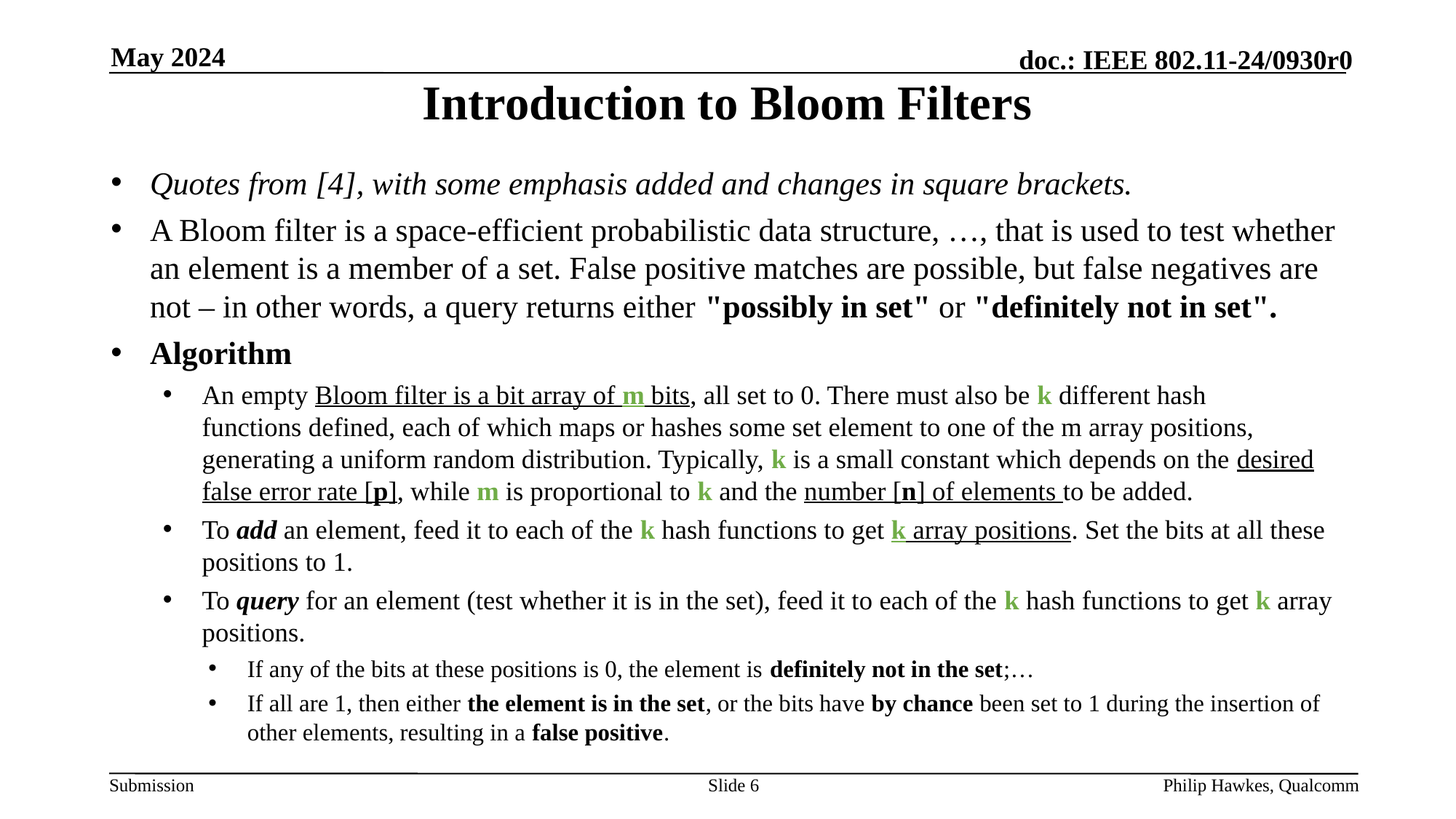

May 2024
# Introduction to Bloom Filters
Quotes from [4], with some emphasis added and changes in square brackets.
A Bloom filter is a space-efficient probabilistic data structure, …, that is used to test whether an element is a member of a set. False positive matches are possible, but false negatives are not – in other words, a query returns either "possibly in set" or "definitely not in set".
Algorithm
An empty Bloom filter is a bit array of m bits, all set to 0. There must also be k different hash functions defined, each of which maps or hashes some set element to one of the m array positions, generating a uniform random distribution. Typically, k is a small constant which depends on the desired false error rate [p], while m is proportional to k and the number [n] of elements to be added.
To add an element, feed it to each of the k hash functions to get k array positions. Set the bits at all these positions to 1.
To query for an element (test whether it is in the set), feed it to each of the k hash functions to get k array positions.
If any of the bits at these positions is 0, the element is definitely not in the set;…
If all are 1, then either the element is in the set, or the bits have by chance been set to 1 during the insertion of other elements, resulting in a false positive.

6
Philip Hawkes, Qualcomm